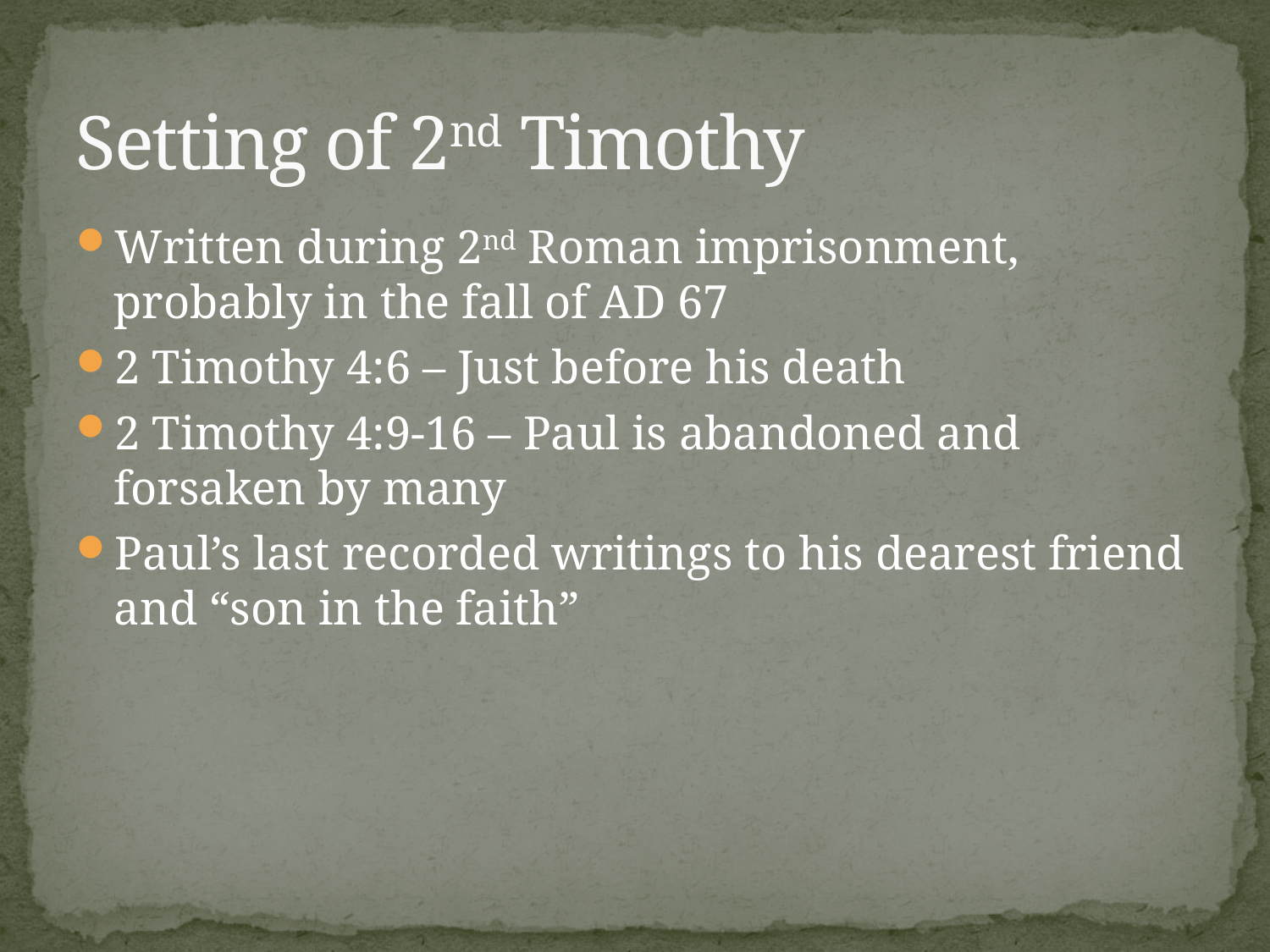

# Setting of 2nd Timothy
Written during 2nd Roman imprisonment, probably in the fall of AD 67
2 Timothy 4:6 – Just before his death
2 Timothy 4:9-16 – Paul is abandoned and forsaken by many
Paul’s last recorded writings to his dearest friend and “son in the faith”